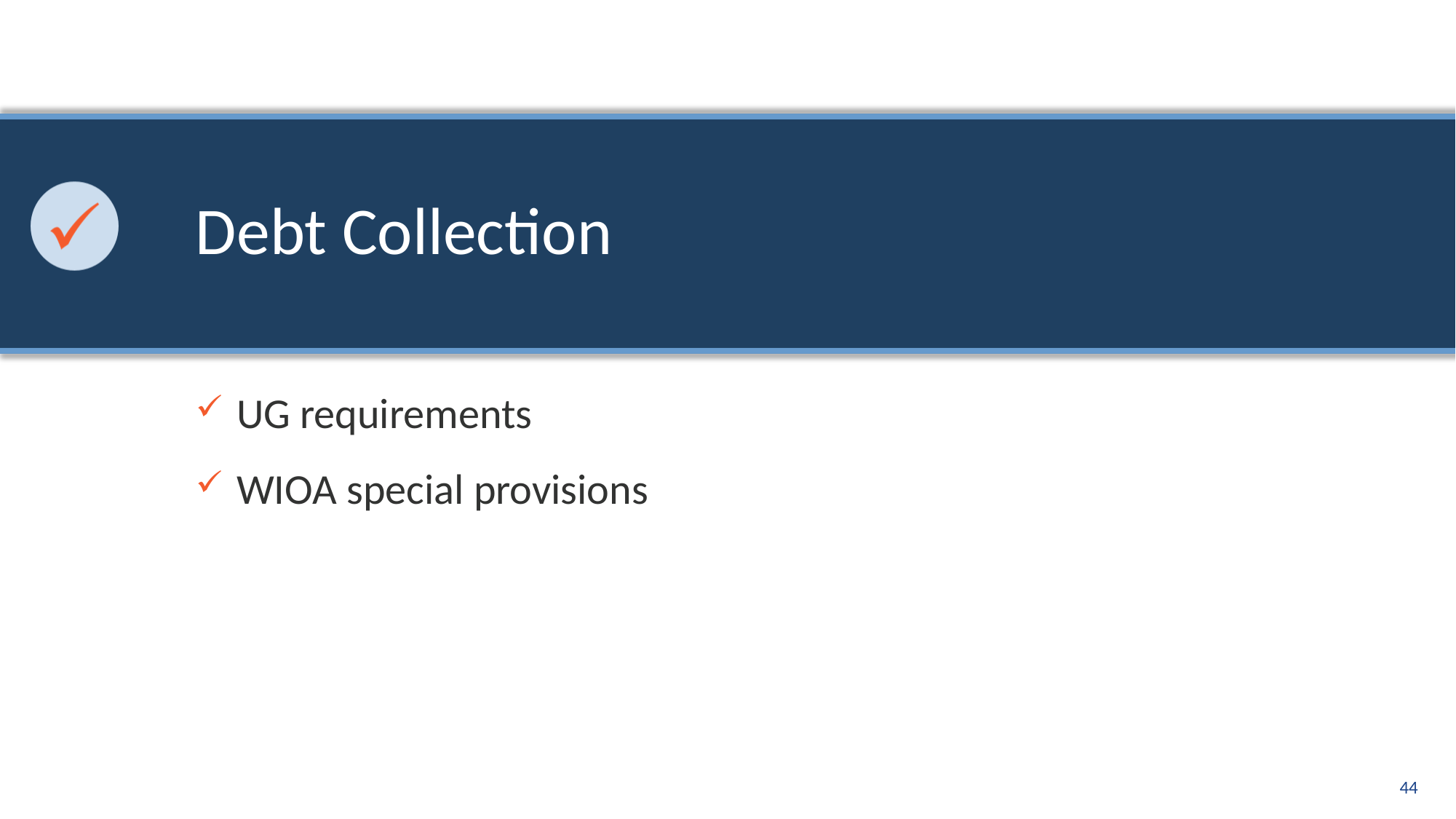

# Debt Collection
UG requirements
WIOA special provisions

44